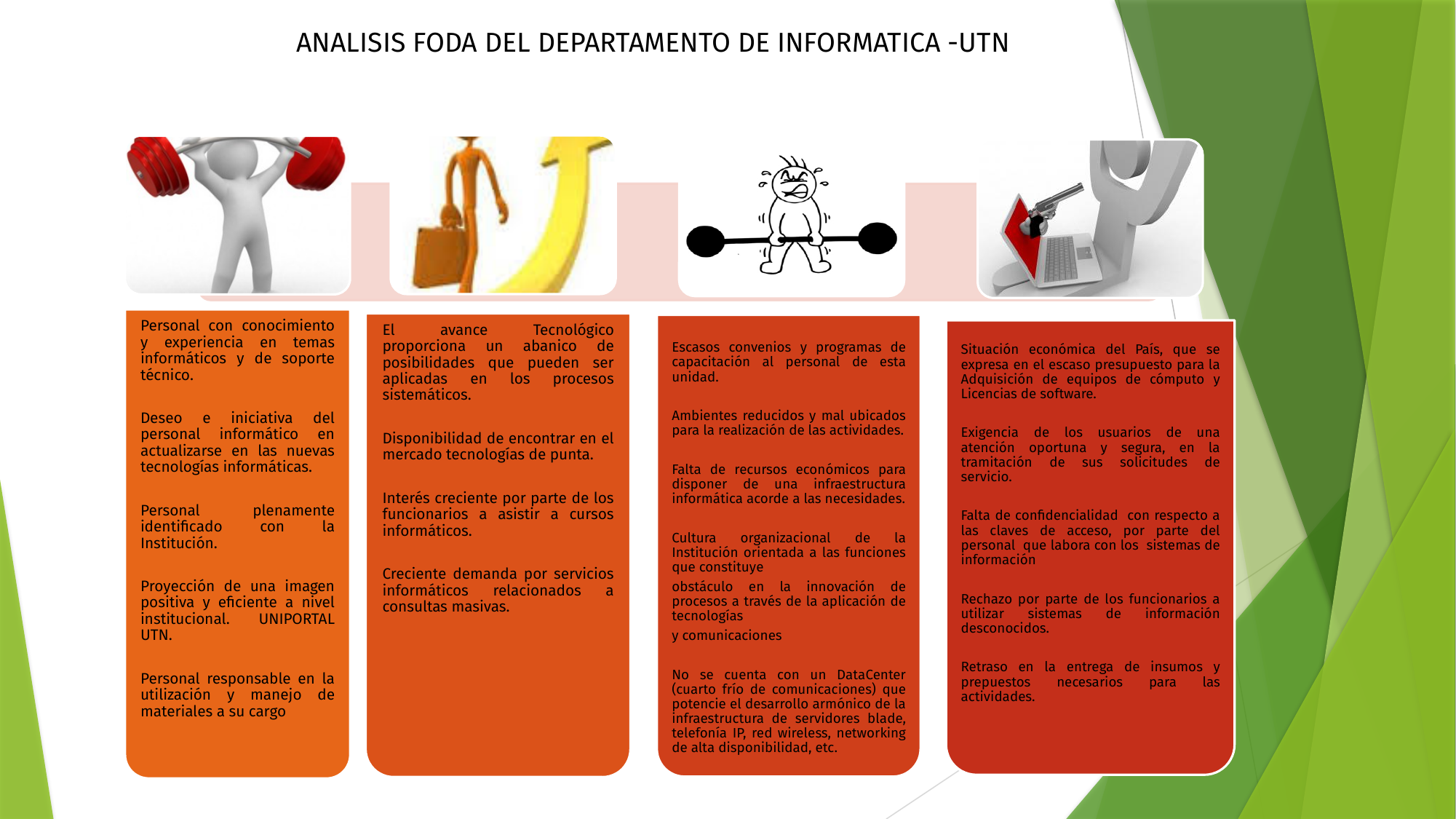

ANALISIS FODA DEL DEPARTAMENTO DE INFORMATICA -UTN
Personal con conocimiento y experiencia en temas informáticos y de soporte técnico.

Deseo e iniciativa del personal informático en actualizarse en las nuevas tecnologías informáticas.

Personal plenamente identificado con la Institución.

Proyección de una imagen positiva y eficiente a nivel institucional. UNIPORTAL UTN.

Personal responsable en la utilización y manejo de materiales a su cargo

El avance Tecnológico proporciona un abanico de posibilidades que pueden ser aplicadas en los procesos sistemáticos.

Disponibilidad de encontrar en el mercado tecnologías de punta.

Interés creciente por parte de los funcionarios a asistir a cursos informáticos.

Creciente demanda por servicios informáticos relacionados a consultas masivas.

Escasos convenios y programas de capacitación al personal de esta unidad.

Ambientes reducidos y mal ubicados para la realización de las actividades.

Falta de recursos económicos para disponer de una infraestructura informática acorde a las necesidades.

Cultura organizacional de la Institución orientada a las funciones que constituye
obstáculo en la innovación de procesos a través de la aplicación de tecnologías
y comunicaciones

No se cuenta con un DataCenter (cuarto frío de comunicaciones) que potencie el desarrollo armónico de la infraestructura de servidores blade, telefonía IP, red wireless, networking de alta disponibilidad, etc.

Situación económica del País, que se expresa en el escaso presupuesto para la Adquisición de equipos de cómputo y Licencias de software.

Exigencia de los usuarios de una atención oportuna y segura, en la tramitación de sus solicitudes de servicio.

Falta de confidencialidad  con respecto a las claves de acceso, por parte del personal  que labora con los  sistemas de información

Rechazo por parte de los funcionarios a utilizar sistemas de información desconocidos.

Retraso en la entrega de insumos y prepuestos necesarios para las actividades.